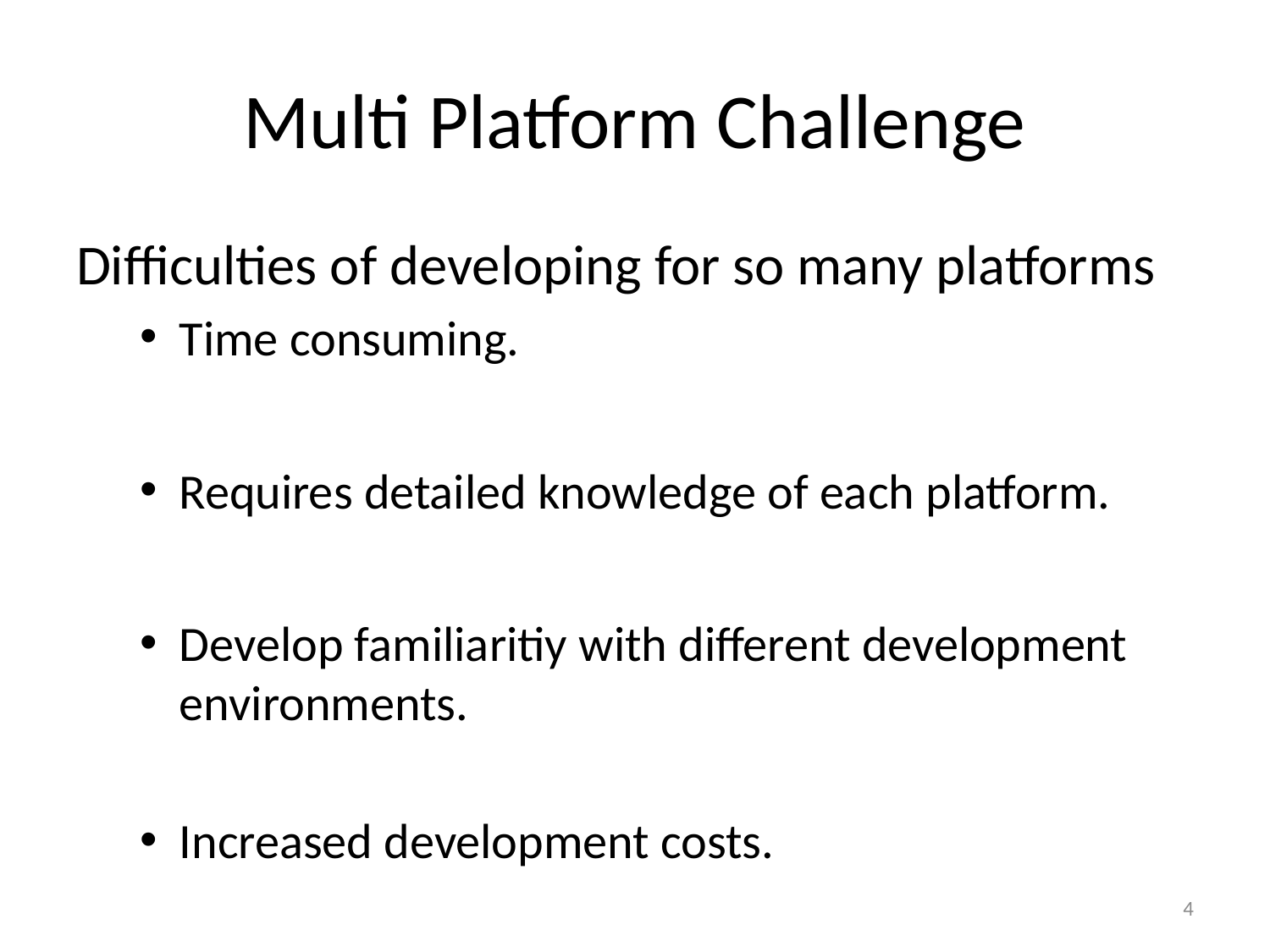

# Multi Platform Challenge
Difficulties of developing for so many platforms
Time consuming.

Requires detailed knowledge of each platform.

Develop familiaritiy with different development environments.

Increased development costs.
4